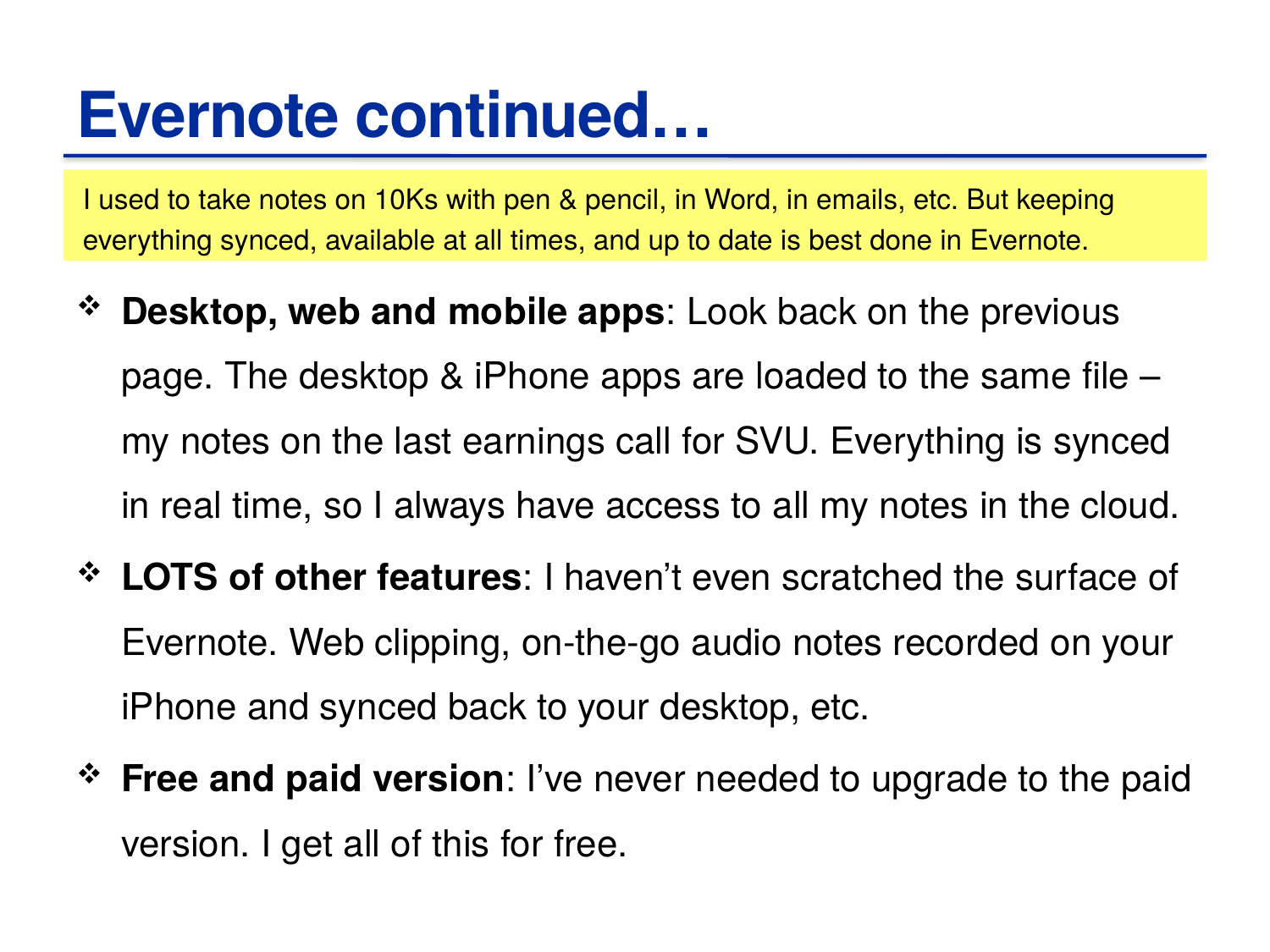

# Evernote continued…
I used to take notes on 10Ks with pen & pencil, in Word, in emails, etc. But keeping everything synced, available at all times, and up to date is best done in Evernote.
Desktop, web and mobile apps: Look back on the previous page. The desktop & iPhone apps are loaded to the same file – my notes on the last earnings call for SVU. Everything is synced in real time, so I always have access to all my notes in the cloud.
LOTS of other features: I haven’t even scratched the surface of Evernote. Web clipping, on-the-go audio notes recorded on your iPhone and synced back to your desktop, etc.
Free and paid version: I’ve never needed to upgrade to the paid version. I get all of this for free.